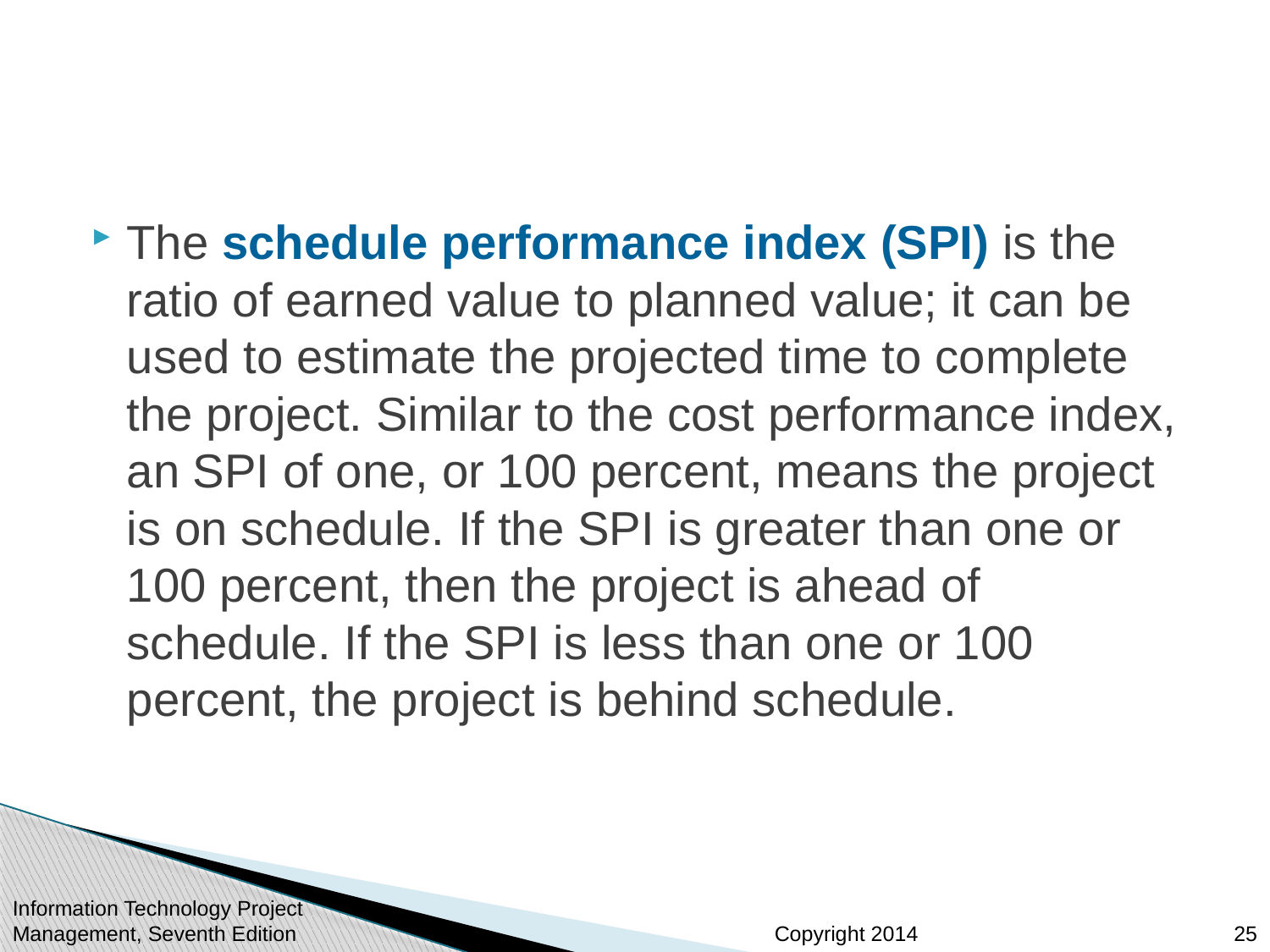

#
The schedule performance index (SPI) is the ratio of earned value to planned value; it can be used to estimate the projected time to complete the project. Similar to the cost performance index, an SPI of one, or 100 percent, means the project is on schedule. If the SPI is greater than one or 100 percent, then the project is ahead of schedule. If the SPI is less than one or 100 percent, the project is behind schedule.
Information Technology Project Management, Seventh Edition
25